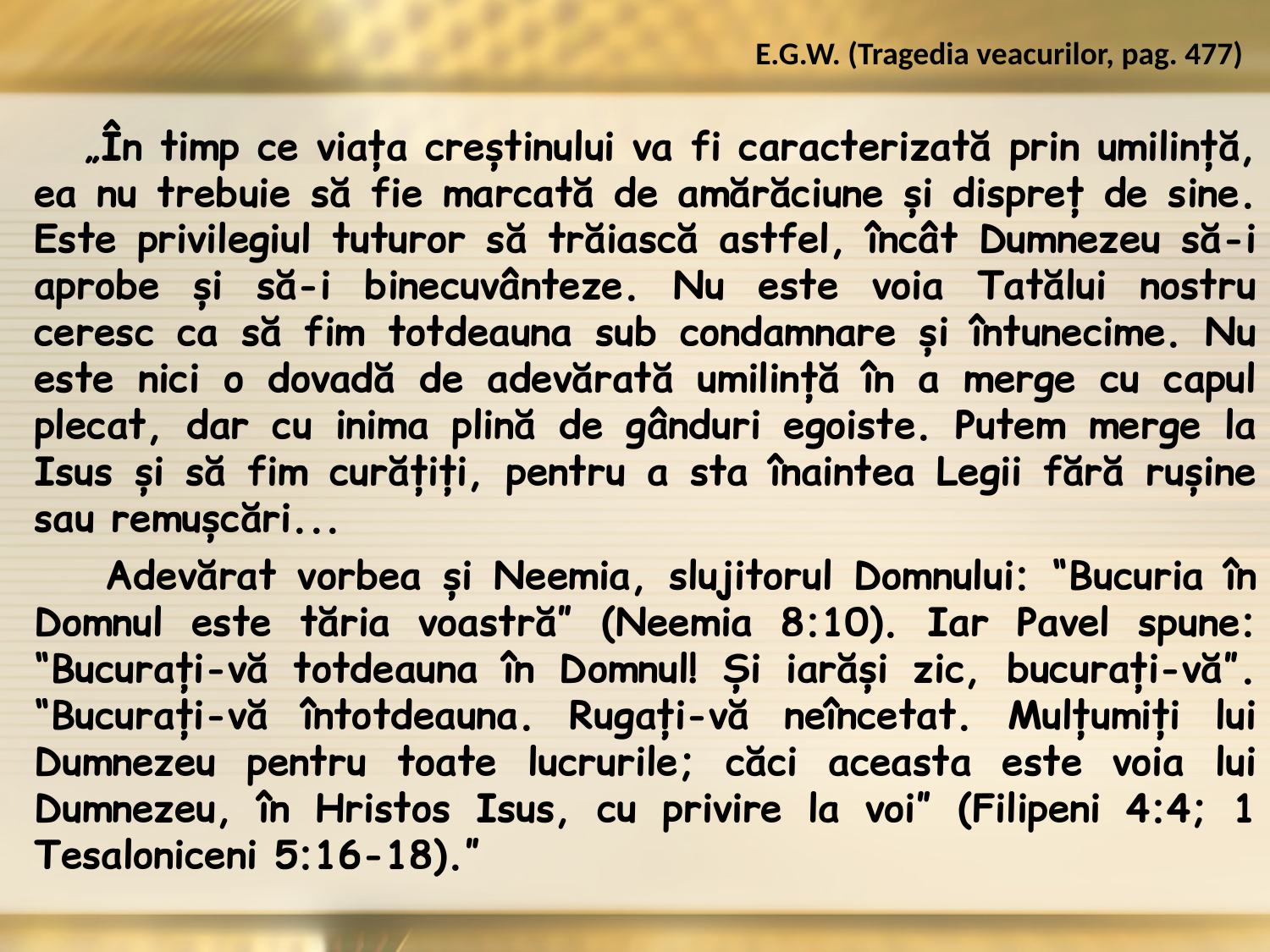

E.G.W. (Tragedia veacurilor, pag. 477)
„În timp ce viaţa creştinului va fi caracterizată prin umilinţă, ea nu trebuie să fie marcată de amărăciune şi dispreţ de sine. Este privilegiul tuturor să trăiască astfel, încât Dumnezeu să-i aprobe şi să-i binecuvânteze. Nu este voia Tatălui nostru ceresc ca să fim totdeauna sub condamnare şi întunecime. Nu este nici o dovadă de adevărată umilinţă în a merge cu capul plecat, dar cu inima plină de gânduri egoiste. Putem merge la Isus şi să fim curăţiţi, pentru a sta înaintea Legii fără ruşine sau remuşcări...
 Adevărat vorbea şi Neemia, slujitorul Domnului: “Bucuria în Domnul este tăria voastră” (Neemia 8:10). Iar Pavel spune: “Bucuraţi-vă totdeauna în Domnul! Şi iarăşi zic, bucuraţi-vă”. “Bucuraţi-vă întotdeauna. Rugaţi-vă neîncetat. Mulţumiţi lui Dumnezeu pentru toate lucrurile; căci aceasta este voia lui Dumnezeu, în Hristos Isus, cu privire la voi” (Filipeni 4:4; 1 Tesaloniceni 5:16-18).”